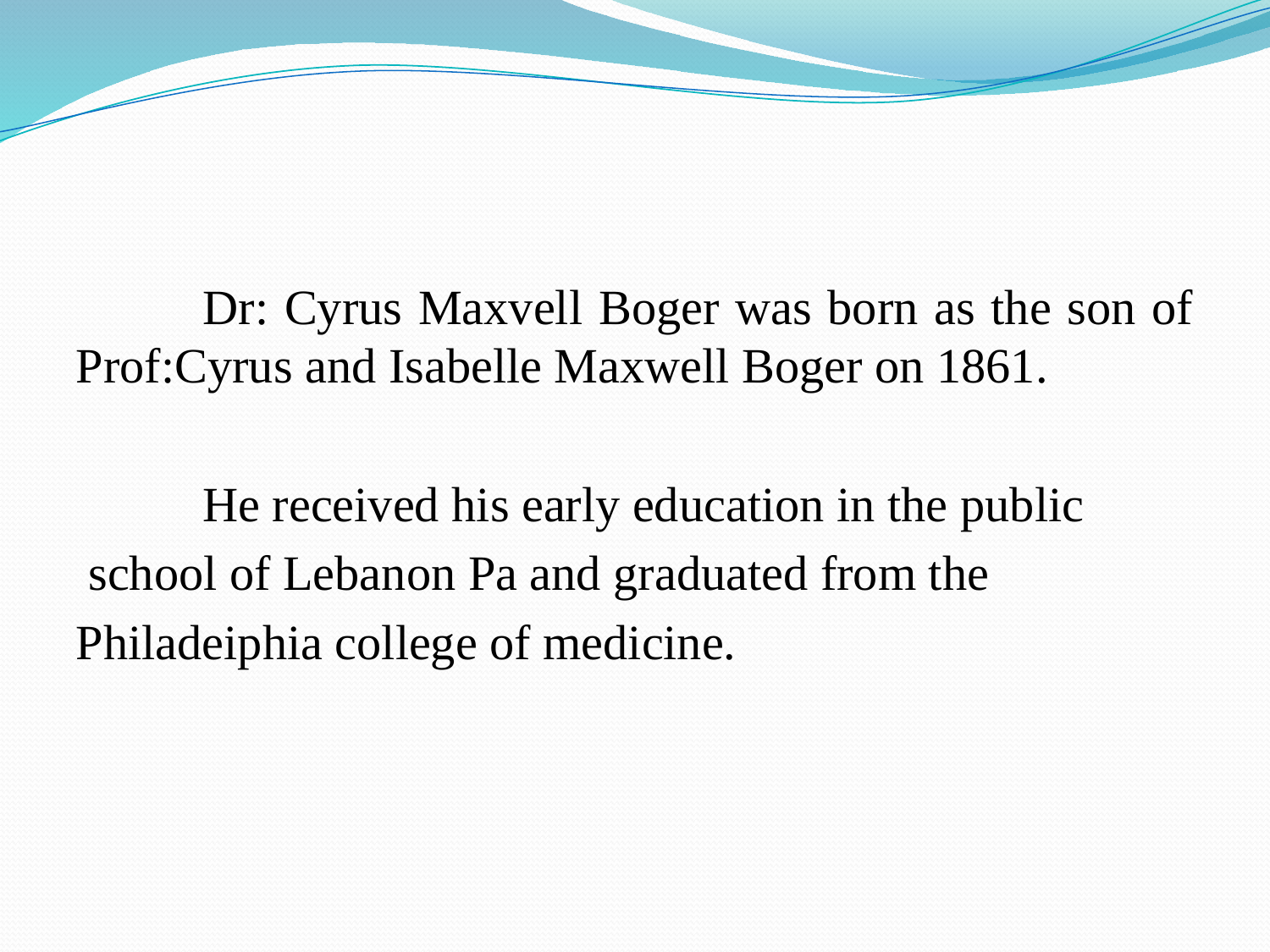

#
	Dr: Cyrus Maxvell Boger was born as the son of Prof:Cyrus and Isabelle Maxwell Boger on 1861.

 	He received his early education in the public
 school of Lebanon Pa and graduated from the
Philadeiphia college of medicine.